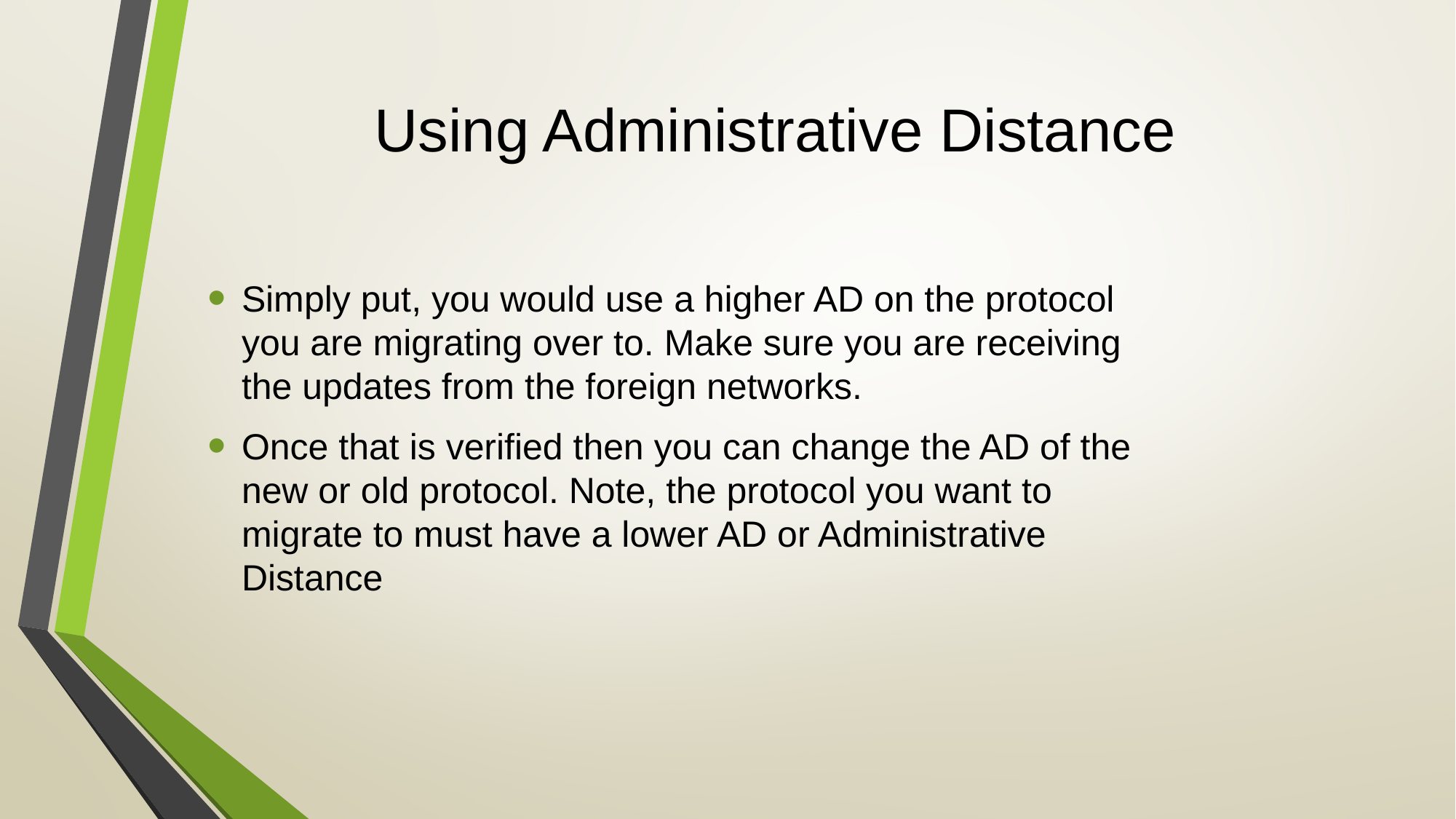

# Using Administrative Distance
Simply put, you would use a higher AD on the protocol you are migrating over to. Make sure you are receiving the updates from the foreign networks.
Once that is verified then you can change the AD of the new or old protocol. Note, the protocol you want to migrate to must have a lower AD or Administrative Distance